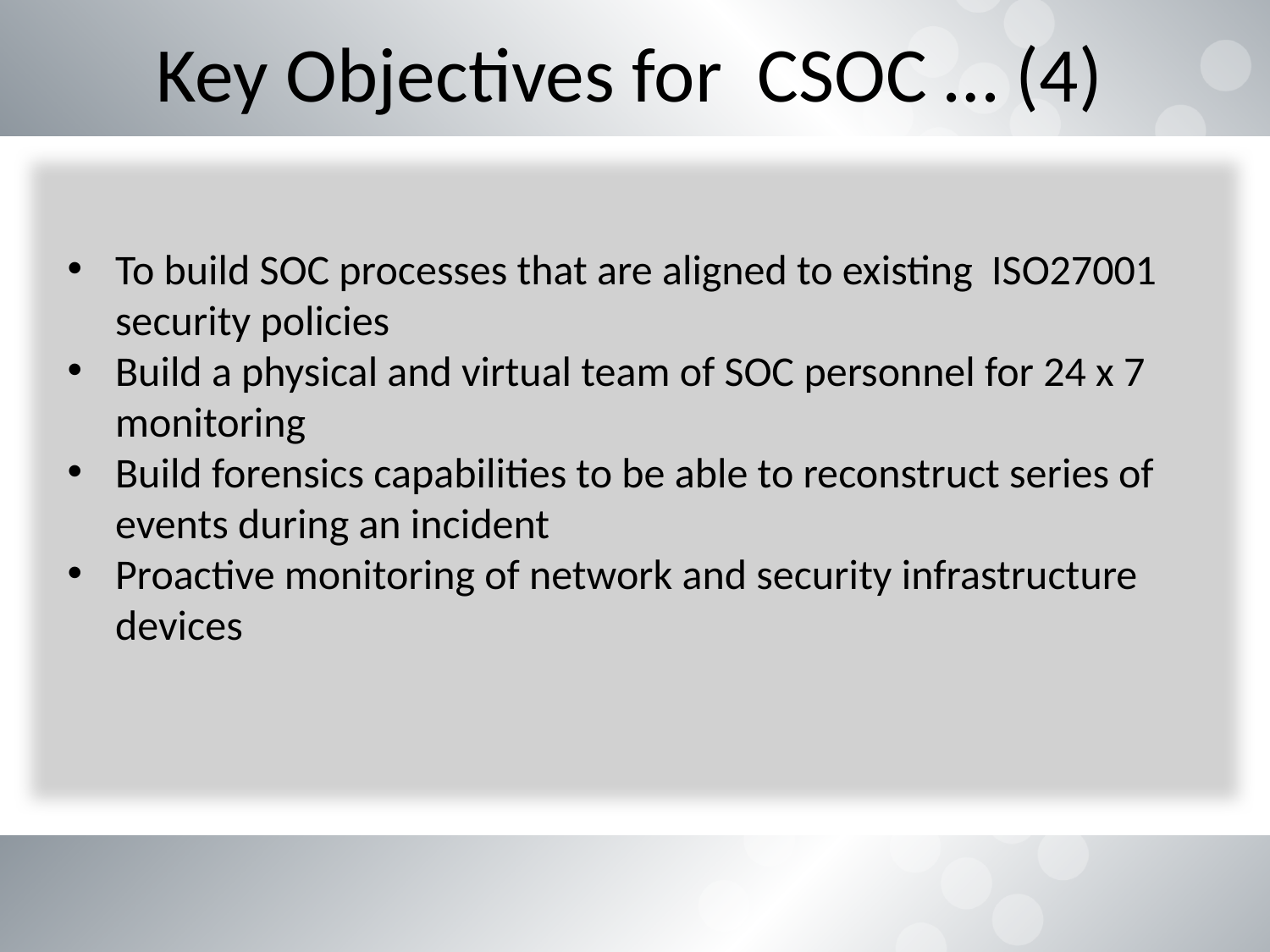

# Key Objectives for  CSOC … (4)

To build SOC processes that are aligned to existing  ISO27001 security policies
Build a physical and virtual team of SOC personnel for 24 x 7 monitoring
Build forensics capabilities to be able to reconstruct series of events during an incident
Proactive monitoring of network and security infrastructure devices